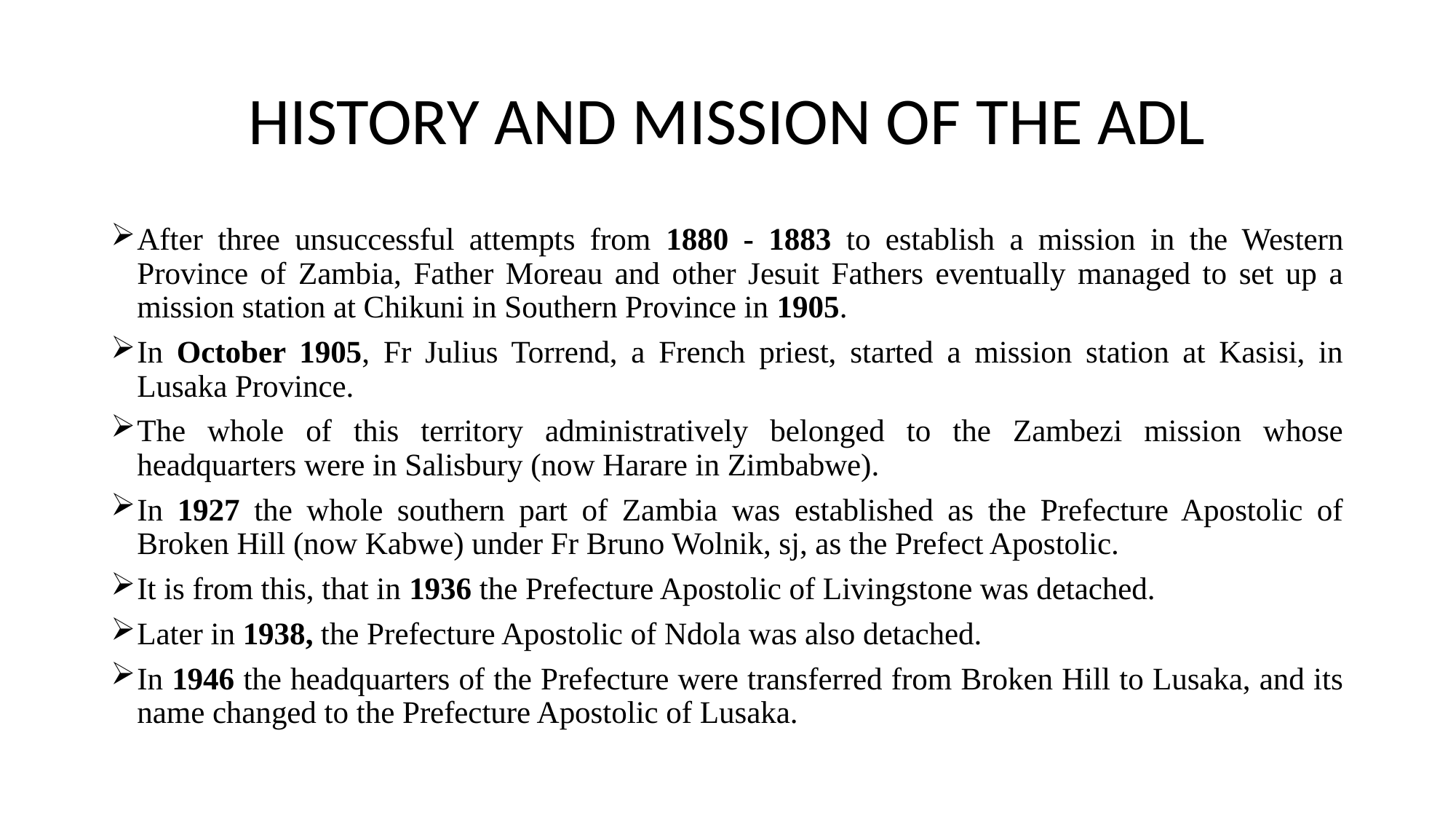

# HISTORY AND MISSION OF THE ADL
After three unsuccessful attempts from 1880 - 1883 to establish a mission in the Western Province of Zambia, Father Moreau and other Jesuit Fathers eventually managed to set up a mission station at Chikuni in Southern Province in 1905.
In October 1905, Fr Julius Torrend, a French priest, started a mission station at Kasisi, in Lusaka Province.
The whole of this territory administratively belonged to the Zambezi mission whose headquarters were in Salisbury (now Harare in Zimbabwe).
In 1927 the whole southern part of Zambia was established as the Prefecture Apostolic of Broken Hill (now Kabwe) under Fr Bruno Wolnik, sj, as the Prefect Apostolic.
It is from this, that in 1936 the Prefecture Apostolic of Livingstone was detached.
Later in 1938, the Prefecture Apostolic of Ndola was also detached.
In 1946 the headquarters of the Prefecture were transferred from Broken Hill to Lusaka, and its name changed to the Prefecture Apostolic of Lusaka.